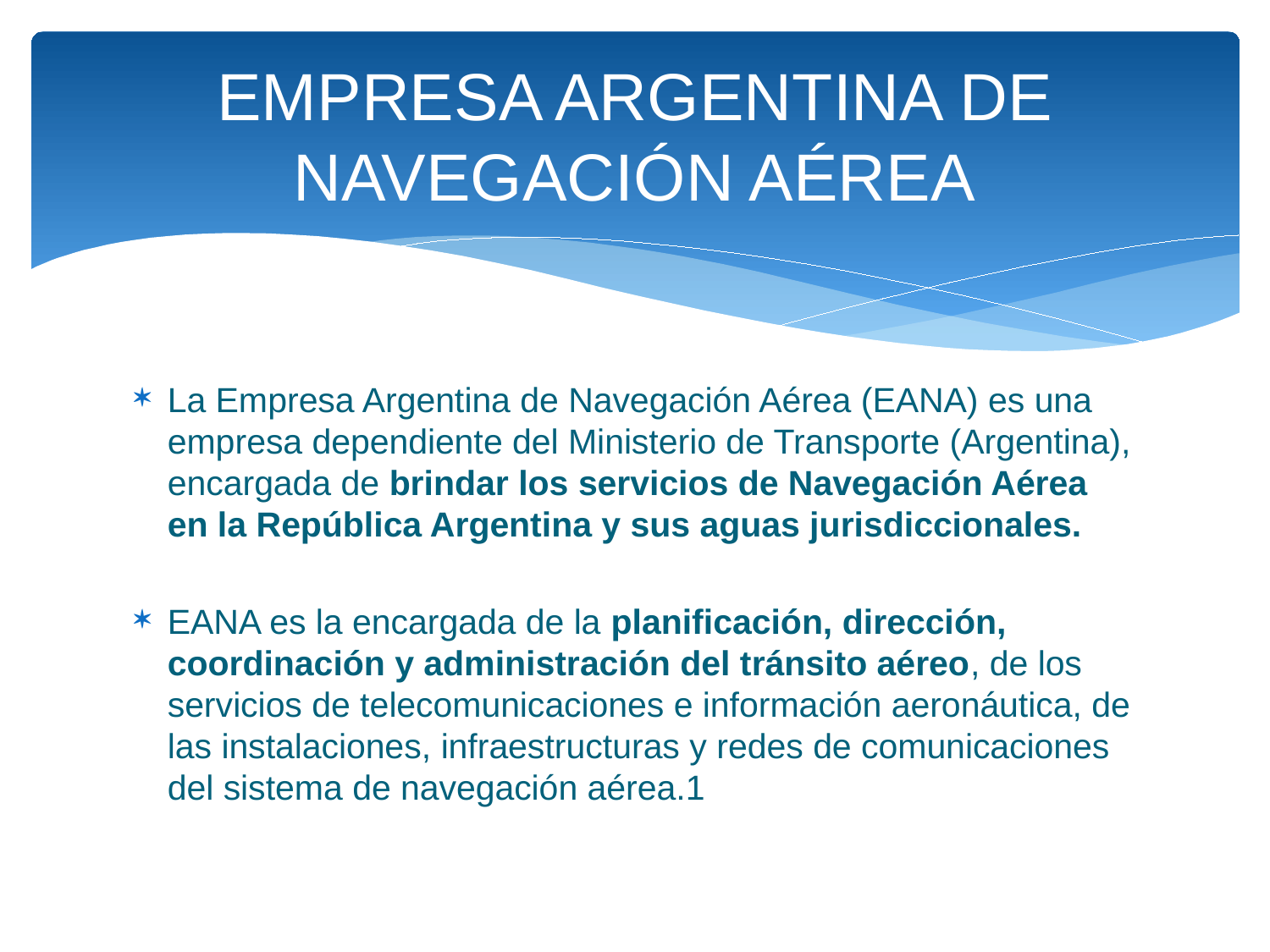

# EMPRESA ARGENTINA DE NAVEGACIÓN AÉREA
La Empresa Argentina de Navegación Aérea (EANA) es una empresa dependiente del Ministerio de Transporte (Argentina), encargada de brindar los servicios de Navegación Aérea en la República Argentina y sus aguas jurisdiccionales.

EANA es la encargada de la planificación, dirección, coordinación y administración del tránsito aéreo, de los servicios de telecomunicaciones e información aeronáutica, de las instalaciones, infraestructuras y redes de comunicaciones del sistema de navegación aérea.1​